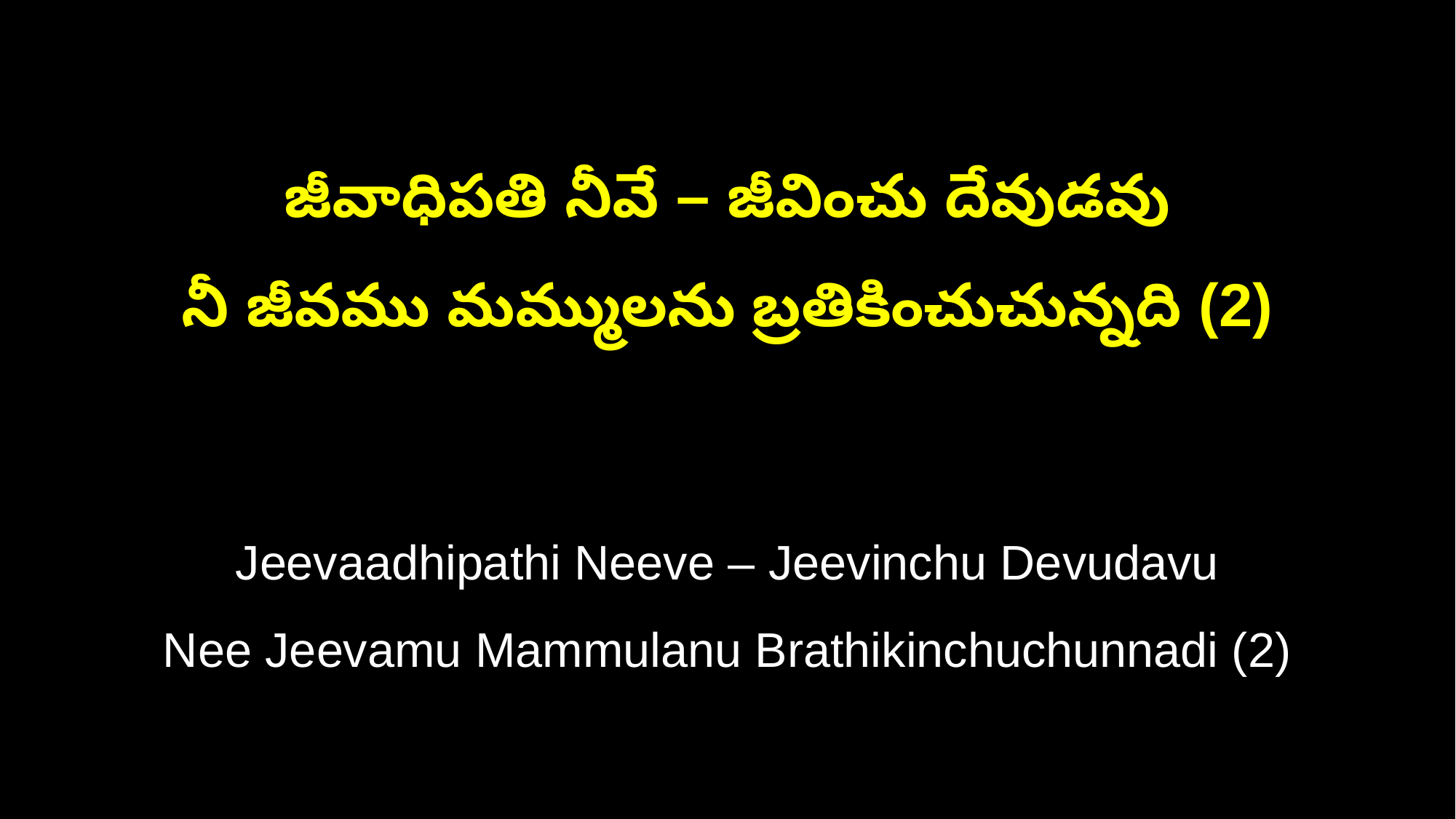

జీవాధిపతి నీవే – జీవించు దేవుడవు
నీ జీవము మమ్ములను బ్రతికించుచున్నది (2)
Jeevaadhipathi Neeve – Jeevinchu Devudavu
Nee Jeevamu Mammulanu Brathikinchuchunnadi (2)